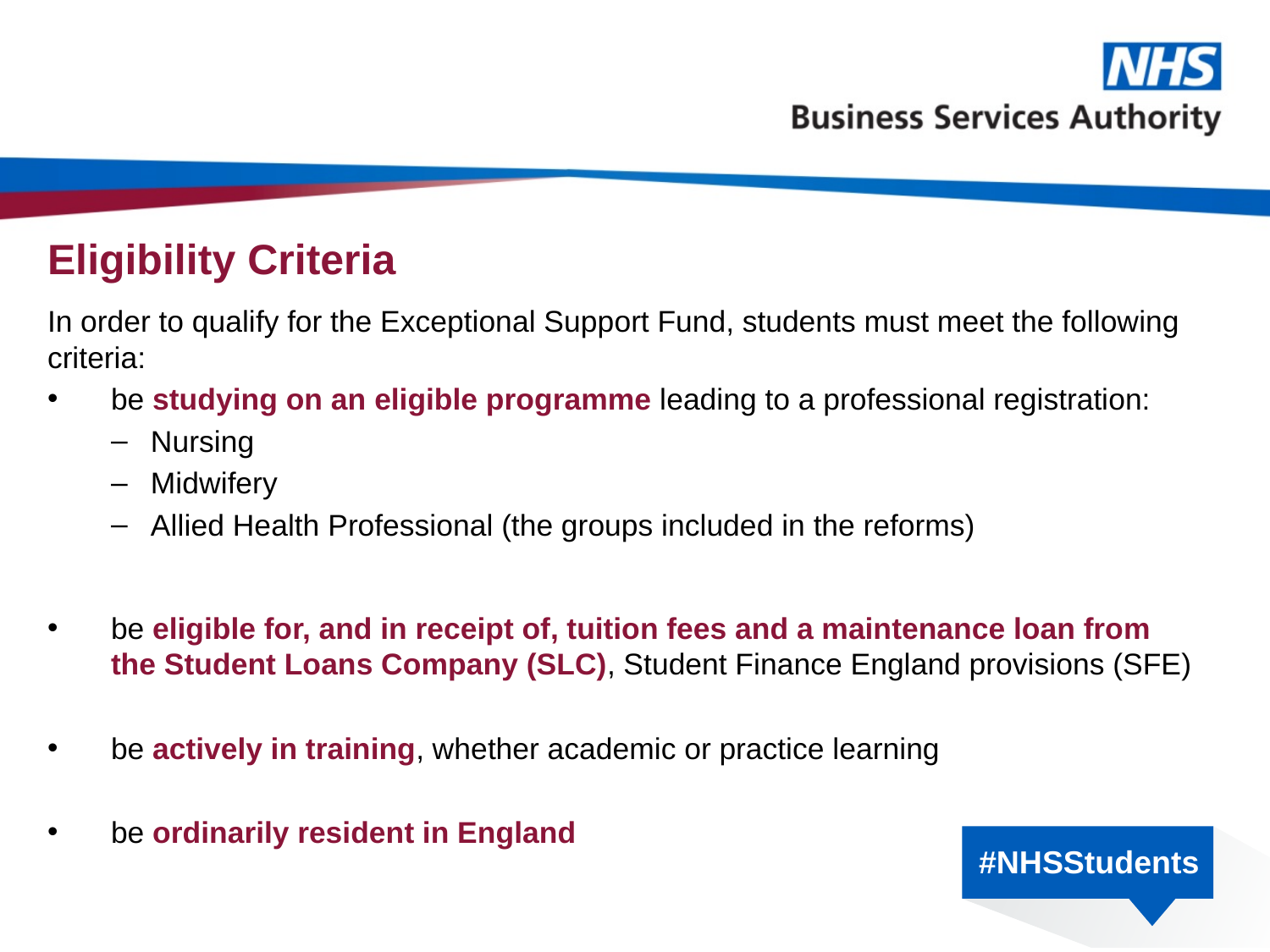

# Eligibility Criteria
In order to qualify for the Exceptional Support Fund, students must meet the following criteria:
be studying on an eligible programme leading to a professional registration:
Nursing
Midwifery
Allied Health Professional (the groups included in the reforms)

be eligible for, and in receipt of, tuition fees and a maintenance loan from the Student Loans Company (SLC), Student Finance England provisions (SFE)

be actively in training, whether academic or practice learning

be ordinarily resident in England